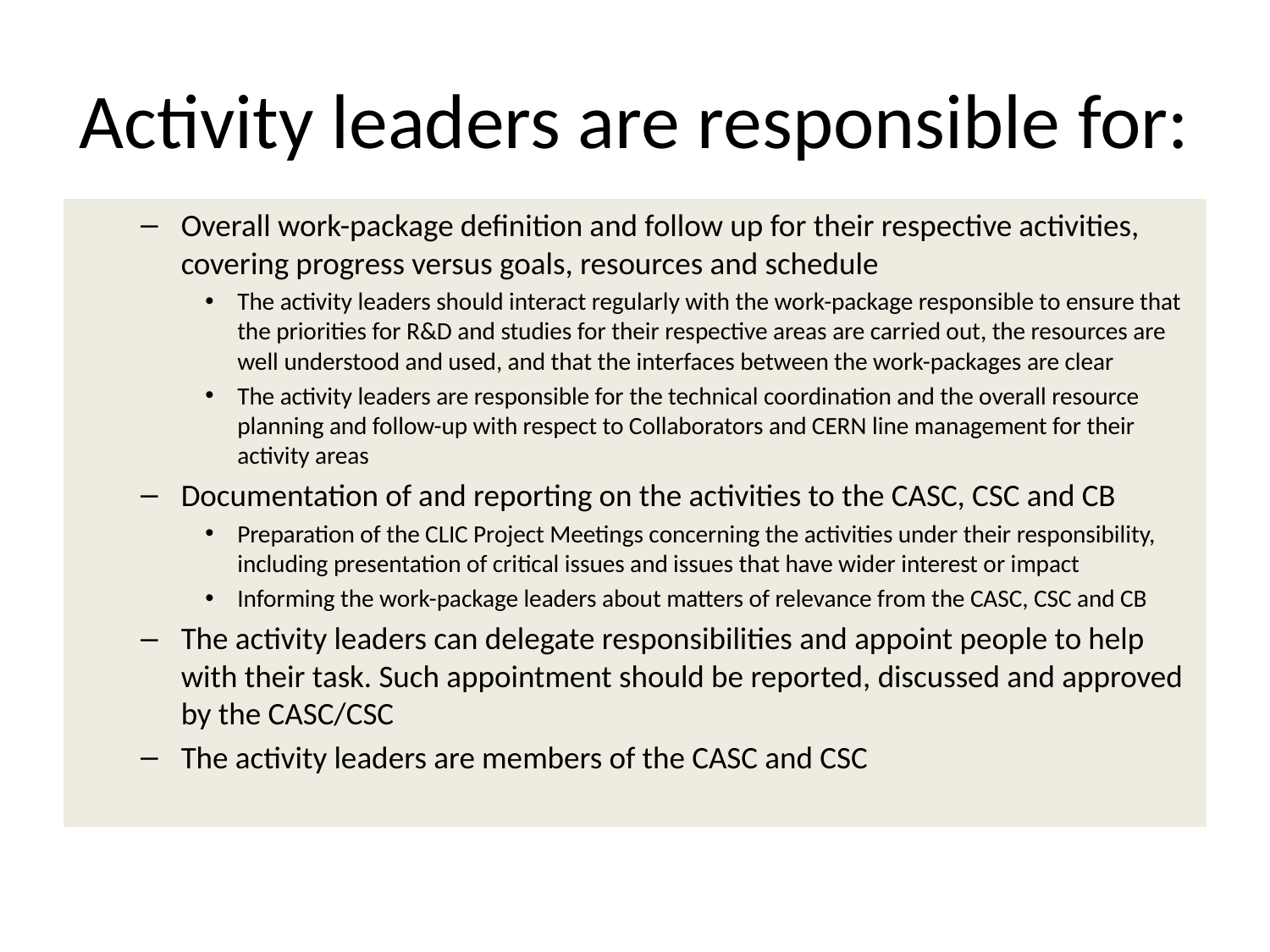

# Activity leaders are responsible for:
Overall work-package definition and follow up for their respective activities, covering progress versus goals, resources and schedule
The activity leaders should interact regularly with the work-package responsible to ensure that the priorities for R&D and studies for their respective areas are carried out, the resources are well understood and used, and that the interfaces between the work-packages are clear
The activity leaders are responsible for the technical coordination and the overall resource planning and follow-up with respect to Collaborators and CERN line management for their activity areas
Documentation of and reporting on the activities to the CASC, CSC and CB
Preparation of the CLIC Project Meetings concerning the activities under their responsibility, including presentation of critical issues and issues that have wider interest or impact
Informing the work-package leaders about matters of relevance from the CASC, CSC and CB
The activity leaders can delegate responsibilities and appoint people to help with their task. Such appointment should be reported, discussed and approved by the CASC/CSC
The activity leaders are members of the CASC and CSC